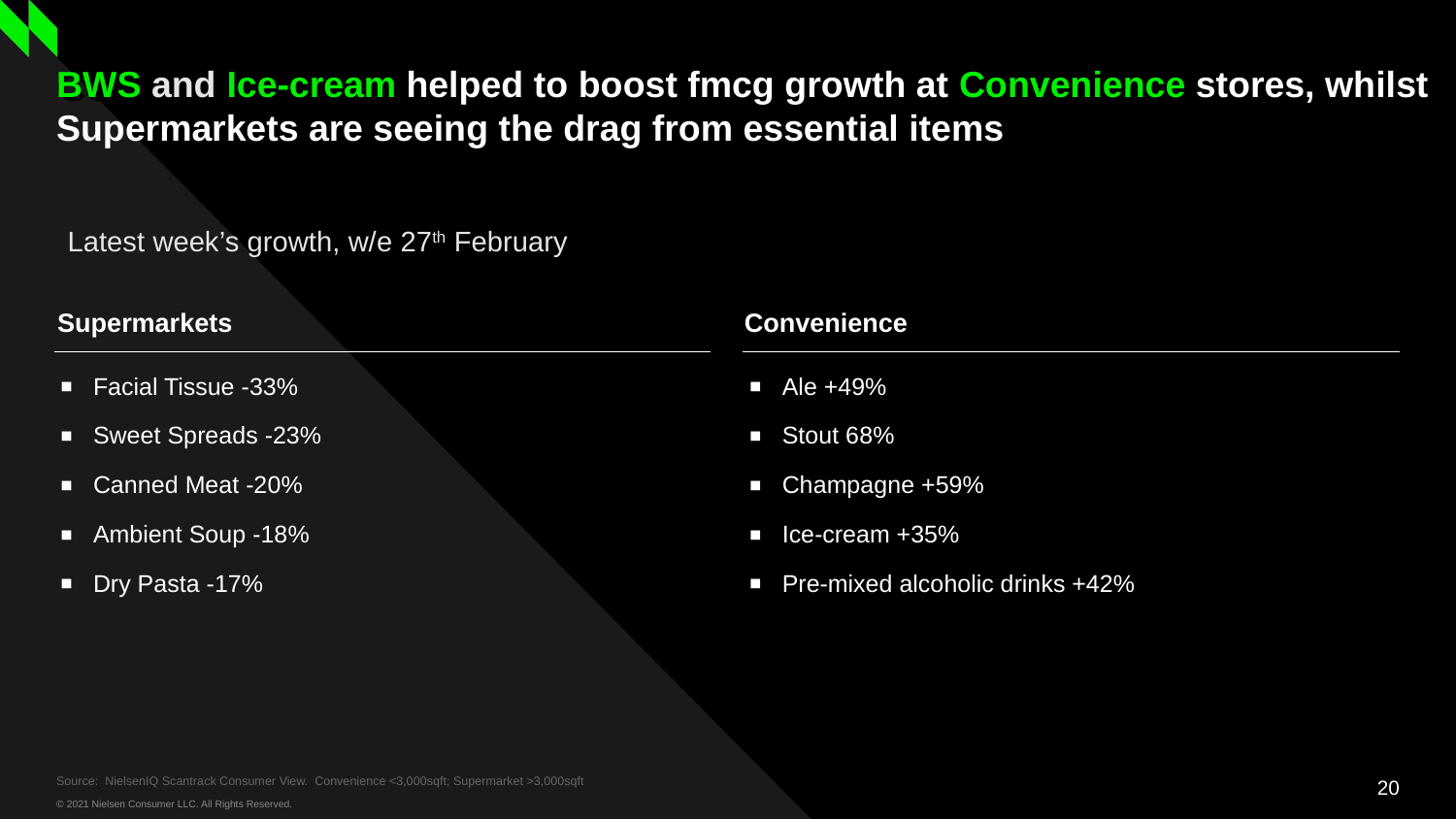

Convie
# BWS and Ice-cream helped to boost fmcg growth at Convenience stores, whilst Supermarkets are seeing the drag from essential items
Latest week’s growth, w/e 27th February
Supermarkets
Convenience
Facial Tissue -33%
Sweet Spreads -23%
Canned Meat -20%
Ambient Soup -18%
Dry Pasta -17%

Ale +49%
Stout 68%
Champagne +59%
Ice-cream +35%
Pre-mixed alcoholic drinks +42%
Source:  NielsenIQ Scantrack Consumer View.  Convenience <3,000sqft; Supermarket >3,000sqft